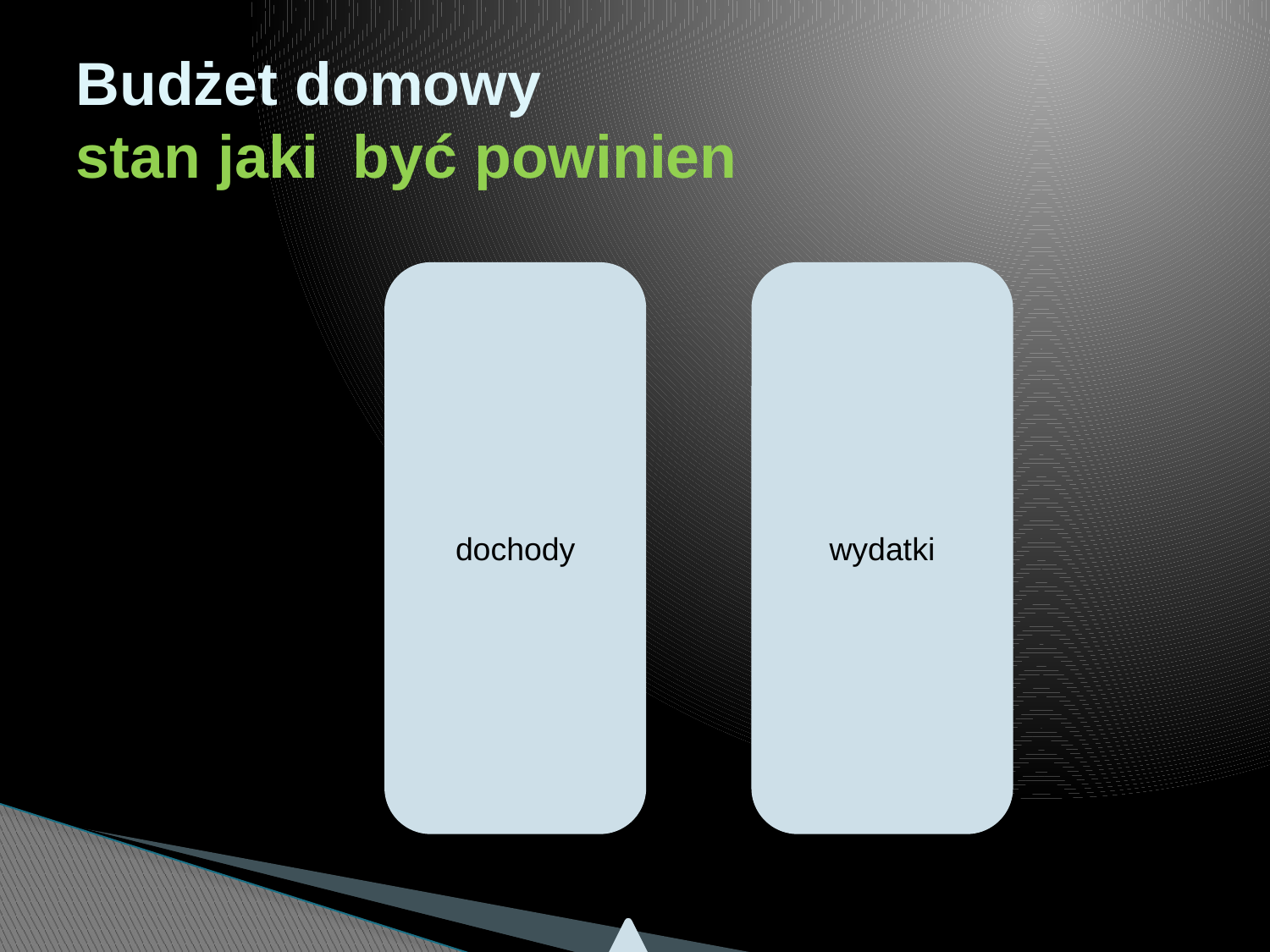

# Budżet domowy stan jaki  być powinien
dochody
wydatki